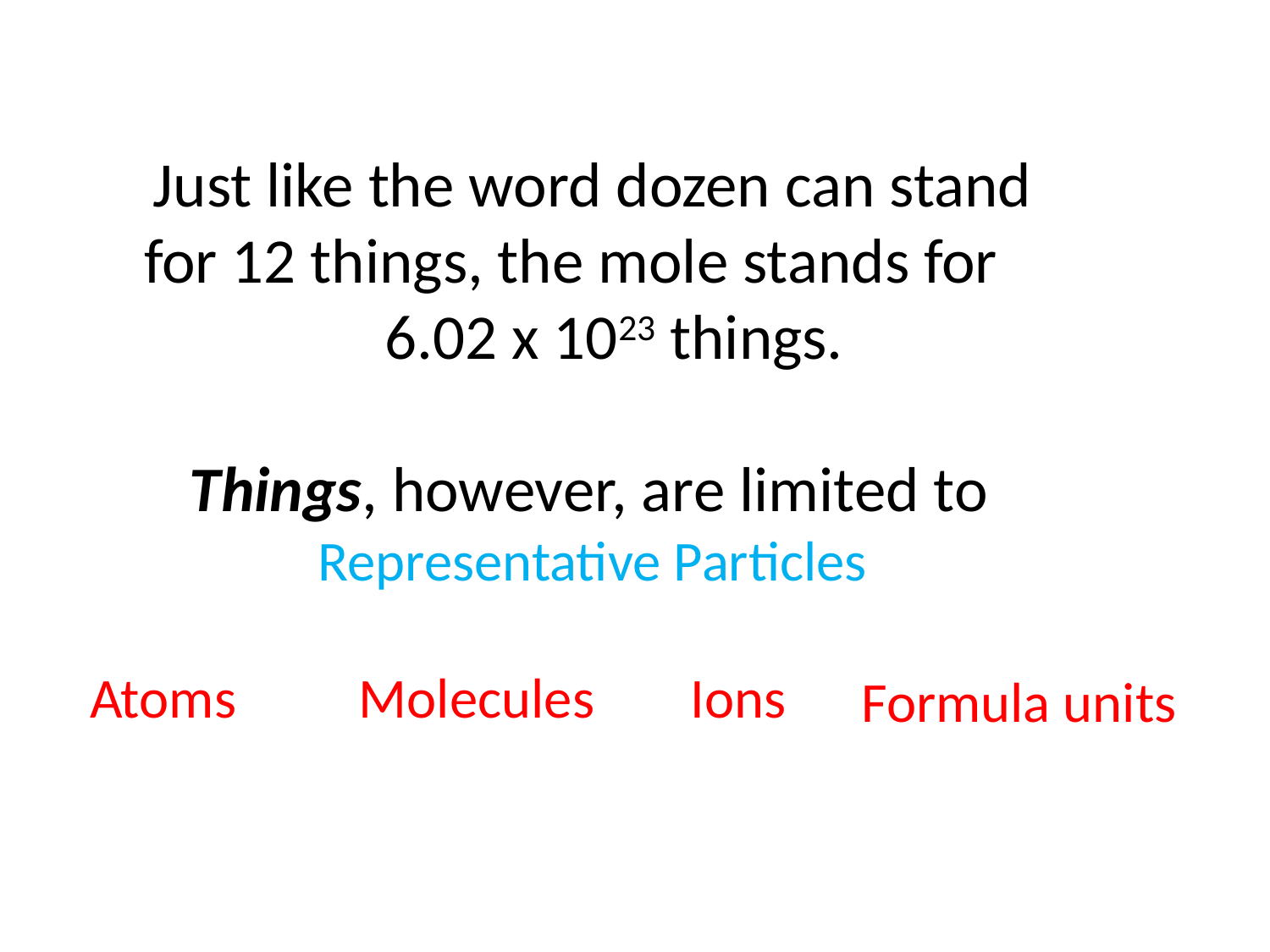

Just like the word dozen can stand for 12 things, the mole stands for        6.02 x 1023 things.

Things, however, are limited to
Representative Particles
Atoms
Molecules
Ions
Formula units